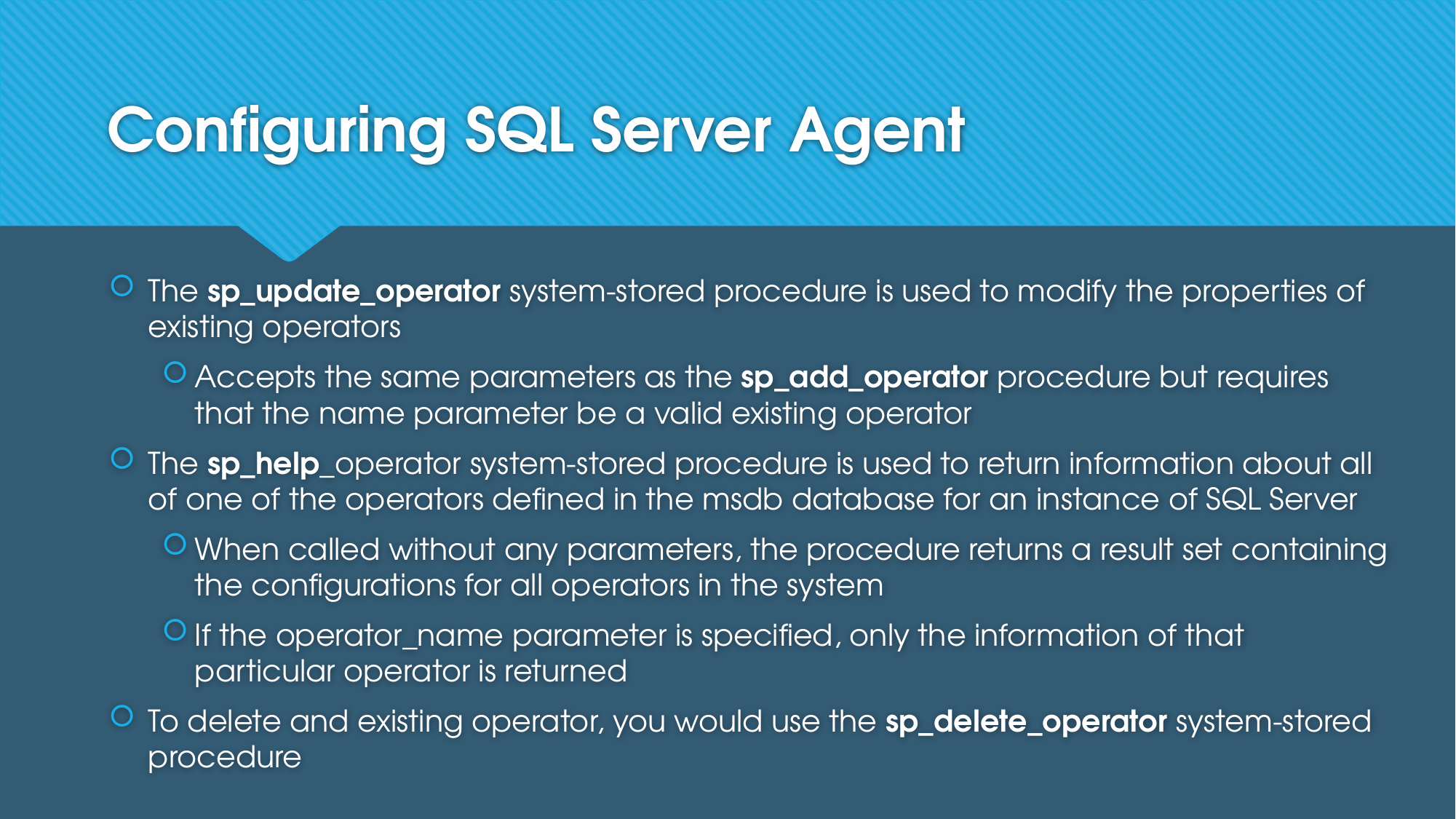

# Configuring SQL Server Agent
The sp_update_operator system-stored procedure is used to modify the properties of existing operators
Accepts the same parameters as the sp_add_operator procedure but requires that the name parameter be a valid existing operator
The sp_help_operator system-stored procedure is used to return information about all of one of the operators defined in the msdb database for an instance of SQL Server
When called without any parameters, the procedure returns a result set containing the configurations for all operators in the system
If the operator_name parameter is specified, only the information of that particular operator is returned
To delete and existing operator, you would use the sp_delete_operator system-stored procedure